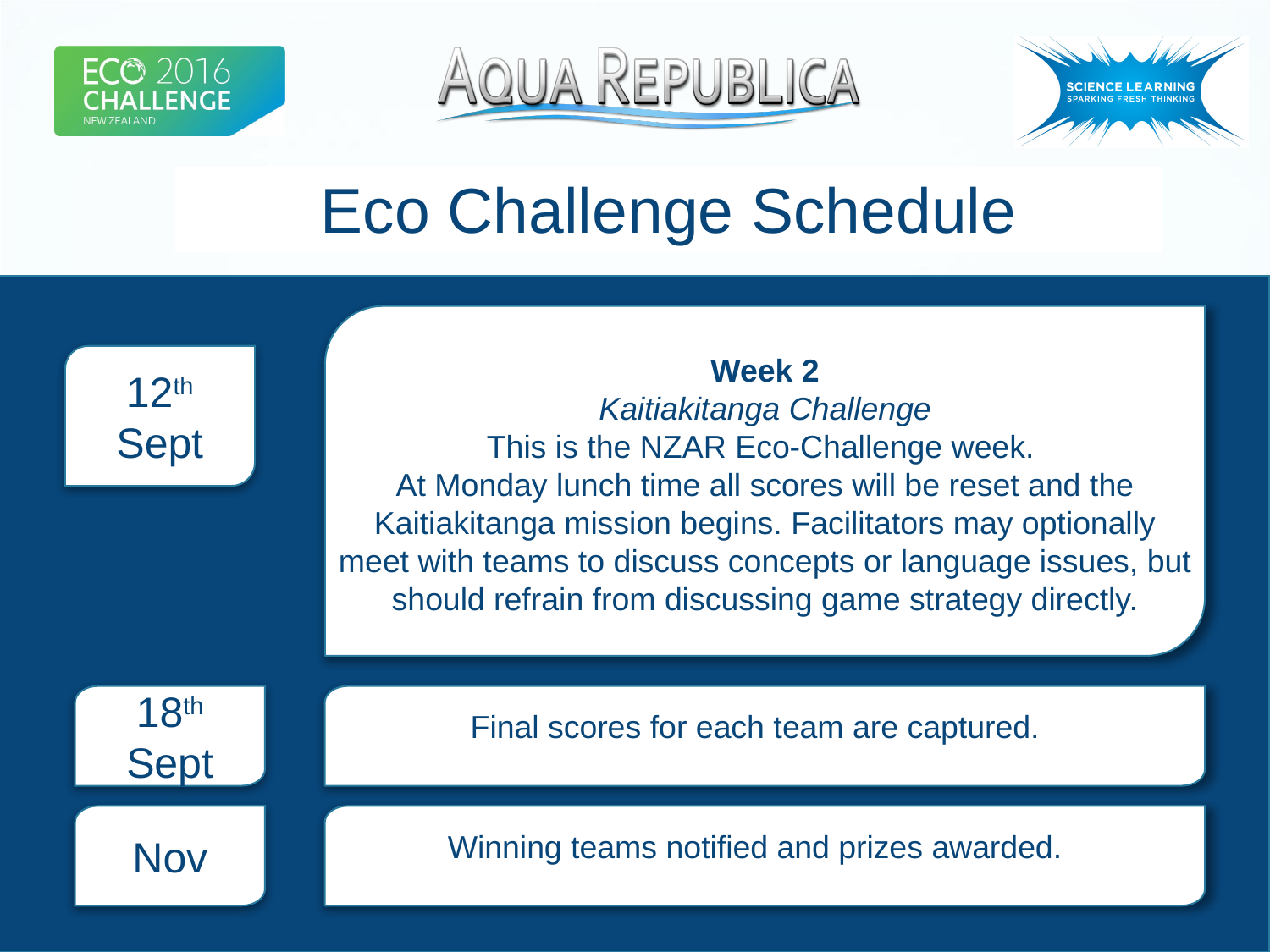

# Eco Challenge Schedule

Week 2
Kaitiakitanga Challenge
This is the NZAR Eco-Challenge week.
At Monday lunch time all scores will be reset and the Kaitiakitanga mission begins. Facilitators may optionally meet with teams to discuss concepts or language issues, but should refrain from discussing game strategy directly.

12th Sept
18th Sept

Final scores for each team are captured.
Nov

Winning teams notified and prizes awarded.